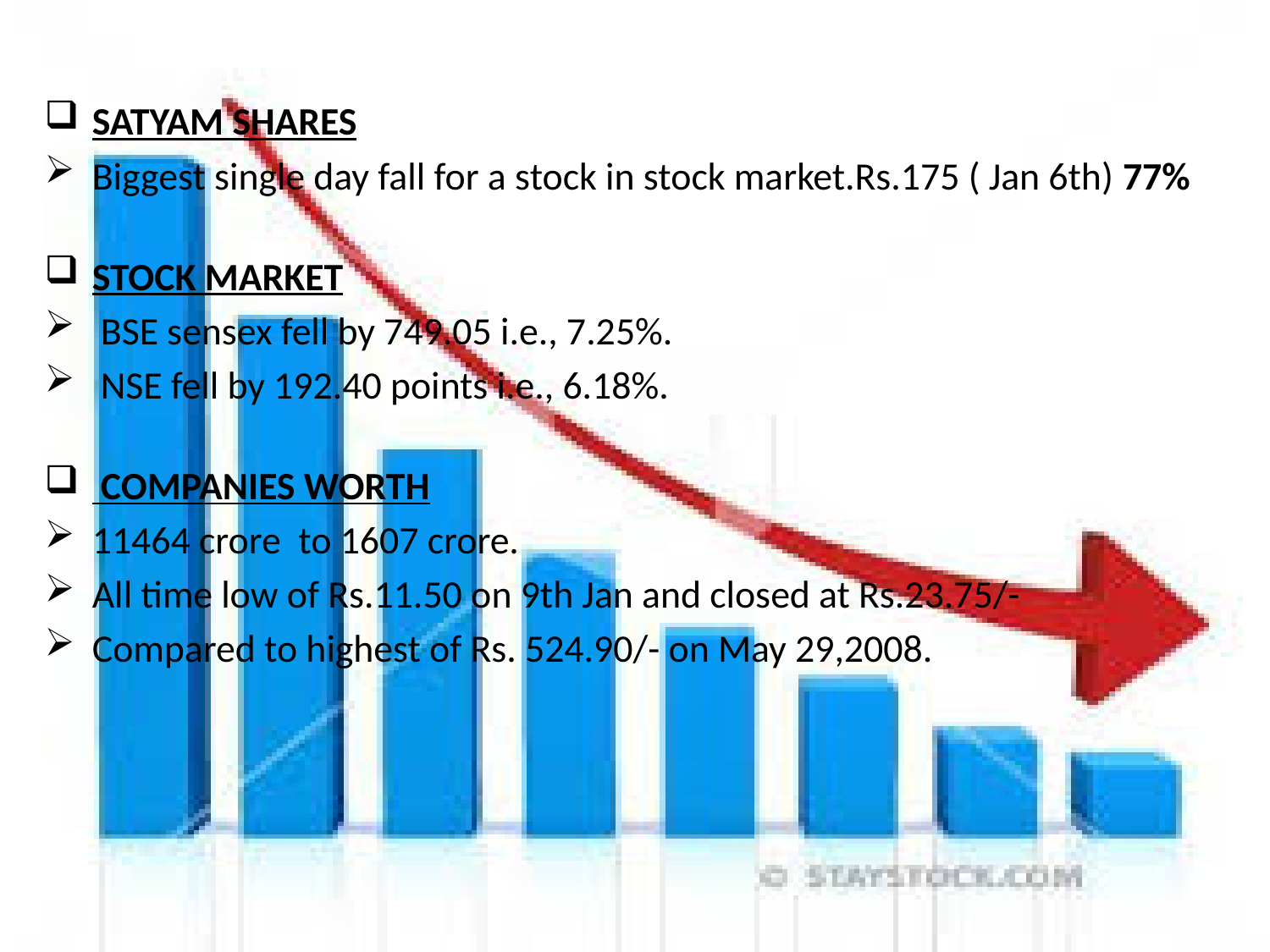

SATYAM SHARES
Biggest single day fall for a stock in stock market.Rs.175 ( Jan 6th) 77%
STOCK MARKET
 BSE sensex fell by 749.05 i.e., 7.25%.
 NSE fell by 192.40 points i.e., 6.18%.
 COMPANIES WORTH
11464 crore  to 1607 crore.
All time low of Rs.11.50 on 9th Jan and closed at Rs.23.75/-
Compared to highest of Rs. 524.90/- on May 29,2008.